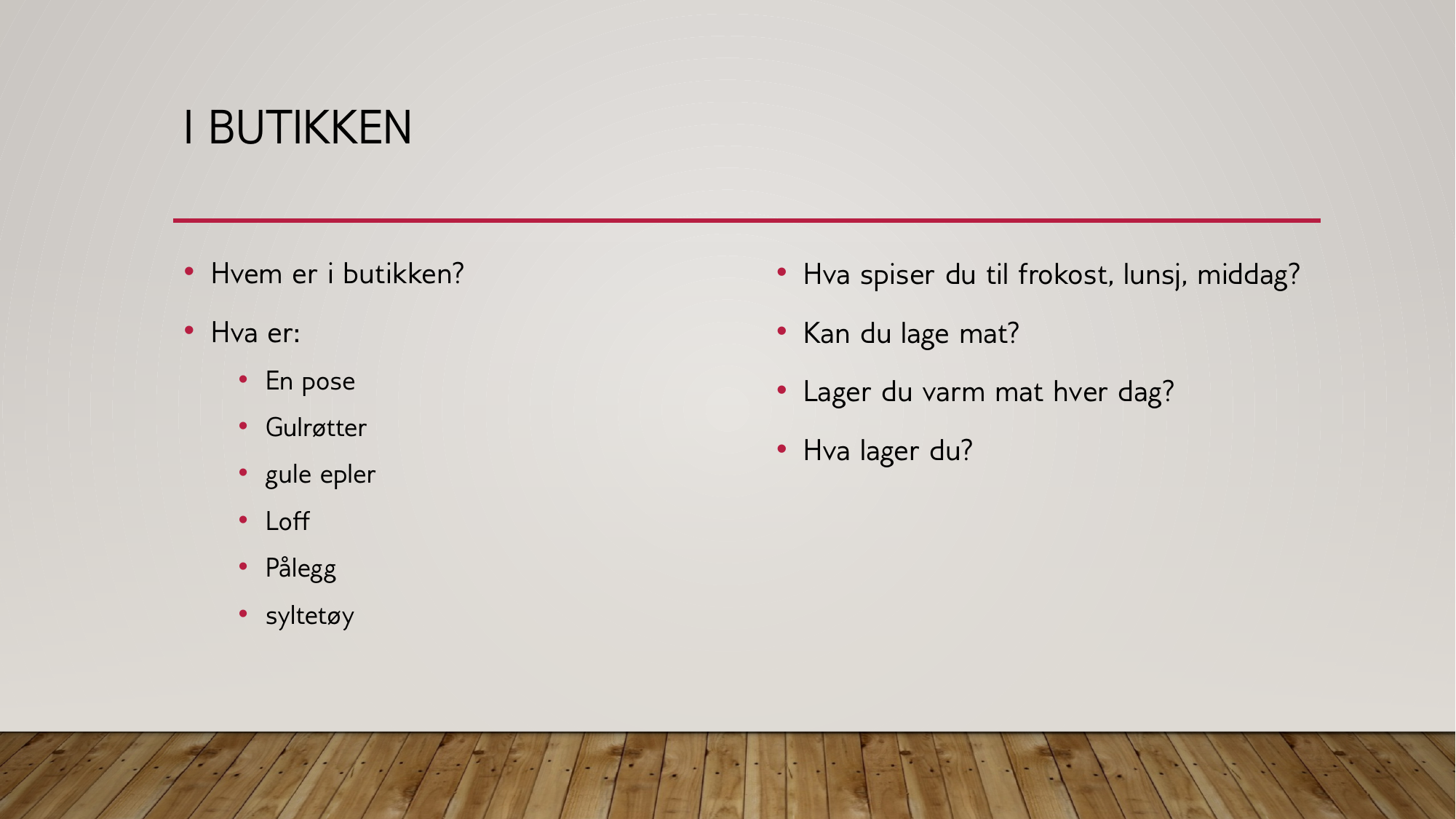

# I butikken
Hvem er i butikken?
Hva er:
En pose
Gulrøtter
gule epler
Loff
Pålegg
syltetøy

Hva spiser du til frokost, lunsj, middag?
Kan du lage mat?
Lager du varm mat hver dag?
Hva lager du?